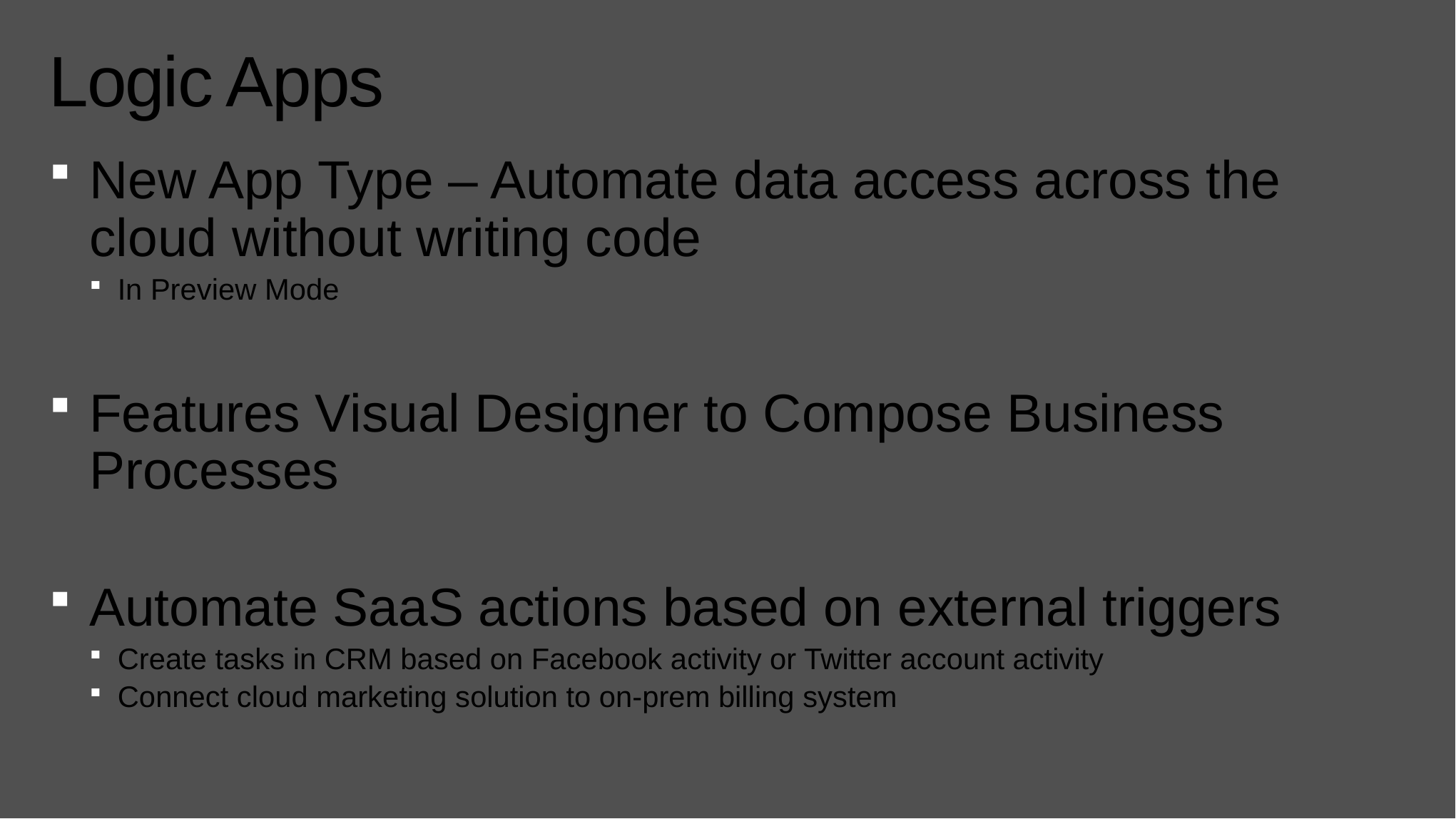

# Logic Apps
New App Type – Automate data access across the cloud without writing code
In Preview Mode

Features Visual Designer to Compose Business Processes

Automate SaaS actions based on external triggers
Create tasks in CRM based on Facebook activity or Twitter account activity
Connect cloud marketing solution to on-prem billing system